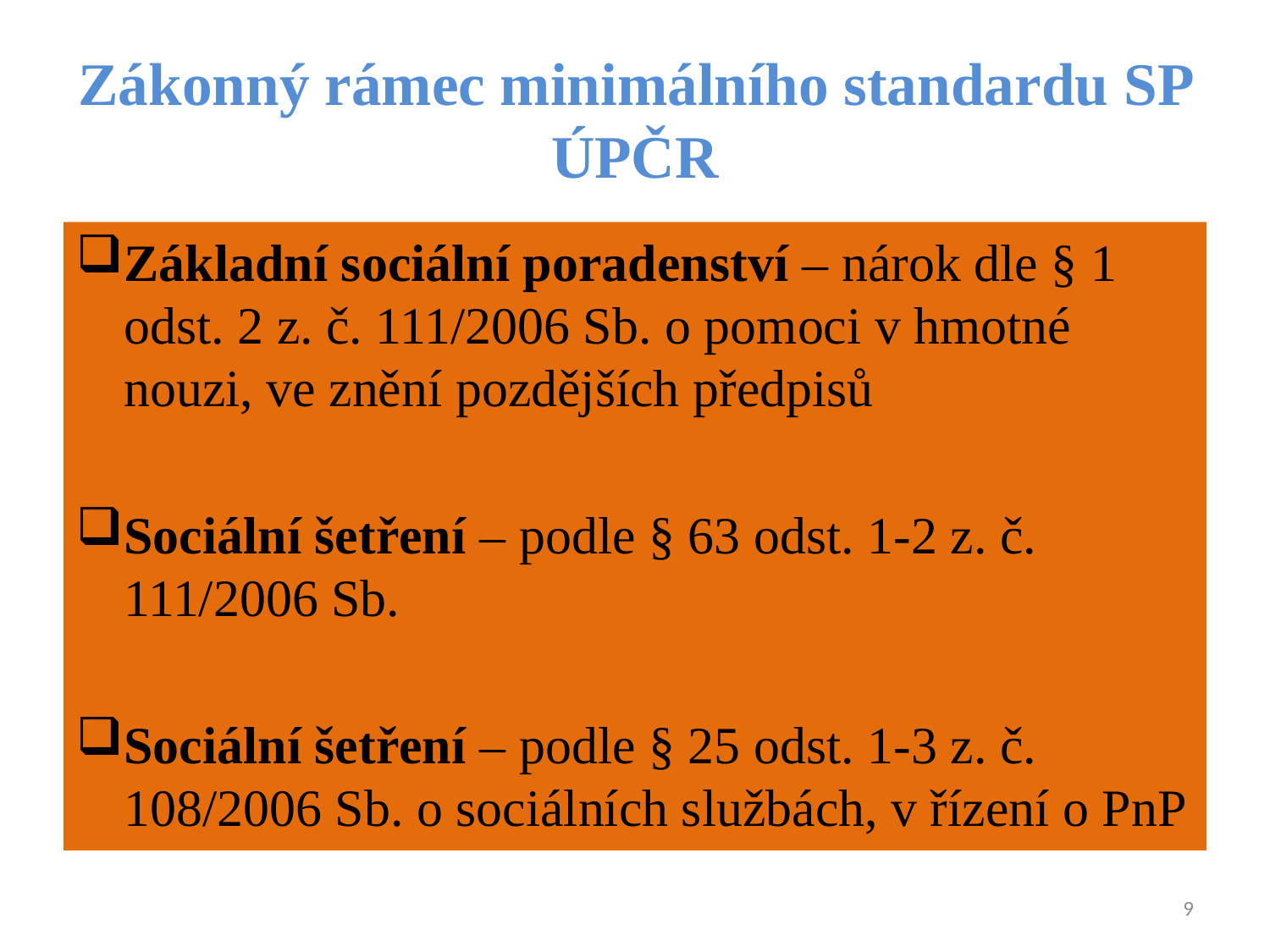

# Zákonný rámec minimálního standardu SP ÚPČR
Základní sociální poradenství – nárok dle § 1 odst. 2 z. č. 111/2006 Sb. o pomoci v hmotné nouzi, ve znění pozdějších předpisů

Sociální šetření – podle § 63 odst. 1-2 z. č. 111/2006 Sb.

Sociální šetření – podle § 25 odst. 1-3 z. č. 108/2006 Sb. o sociálních službách, v řízení o PnP

9